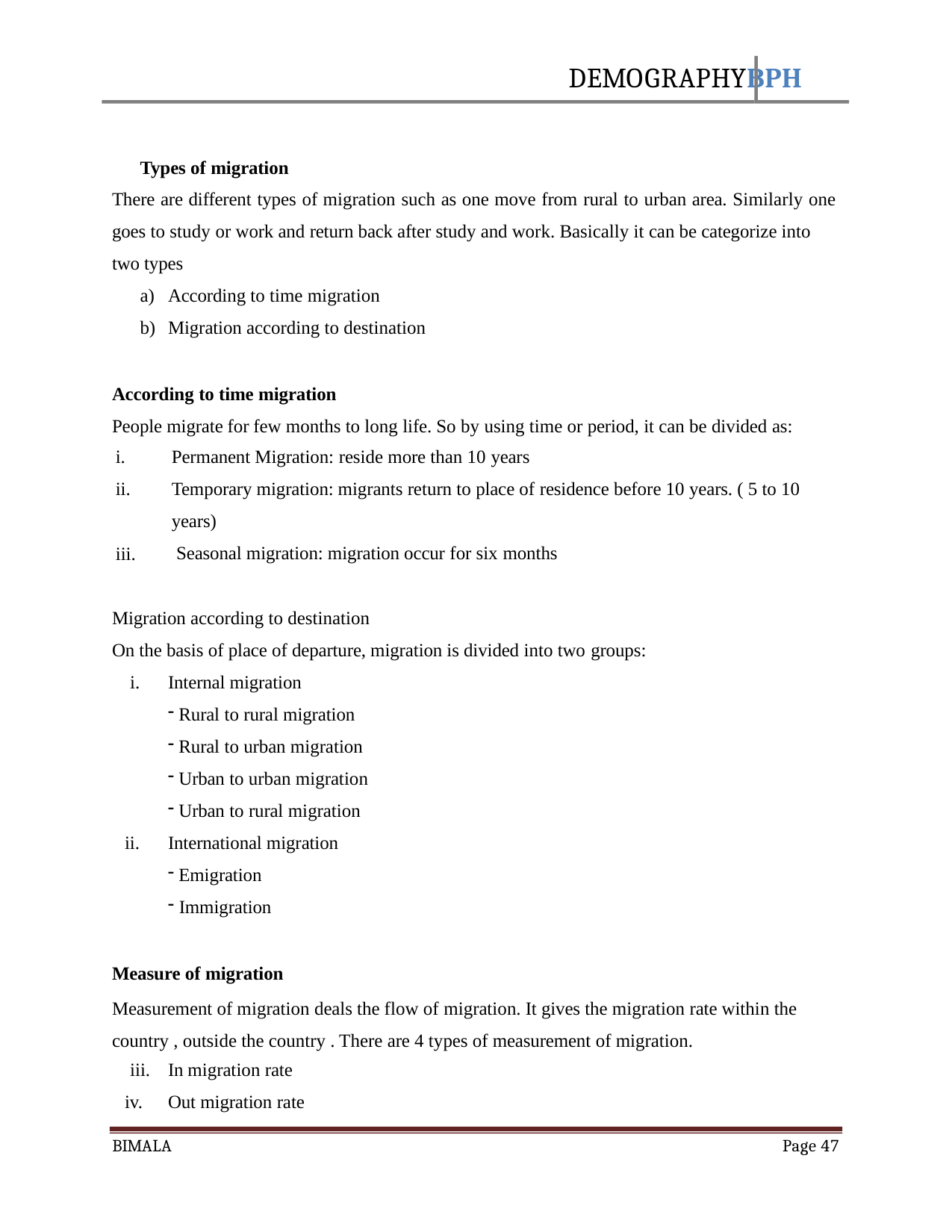

DEMOGRAPHYBPH
Types of migration
There are different types of migration such as one move from rural to urban area. Similarly one
goes to study or work and return back after study and work. Basically it can be categorize into  two types
According to time migration
Migration according to destination

According to time migration
People migrate for few months to long life. So by using time or period, it can be divided as:
i.
ii.
Permanent Migration: reside more than 10 years
Temporary migration: migrants return to place of residence before 10 years. ( 5 to 10  years)
Seasonal migration: migration occur for six months
iii.
Migration according to destination
On the basis of place of departure, migration is divided into two groups:
Internal migration
Rural to rural migration
Rural to urban migration
Urban to urban migration
Urban to rural migration
International migration
Emigration
Immigration

Measure of migration
Measurement of migration deals the flow of migration. It gives the migration rate within the  country , outside the country . There are 4 types of measurement of migration.
In migration rate
Out migration rate

BIMALA
Page 47